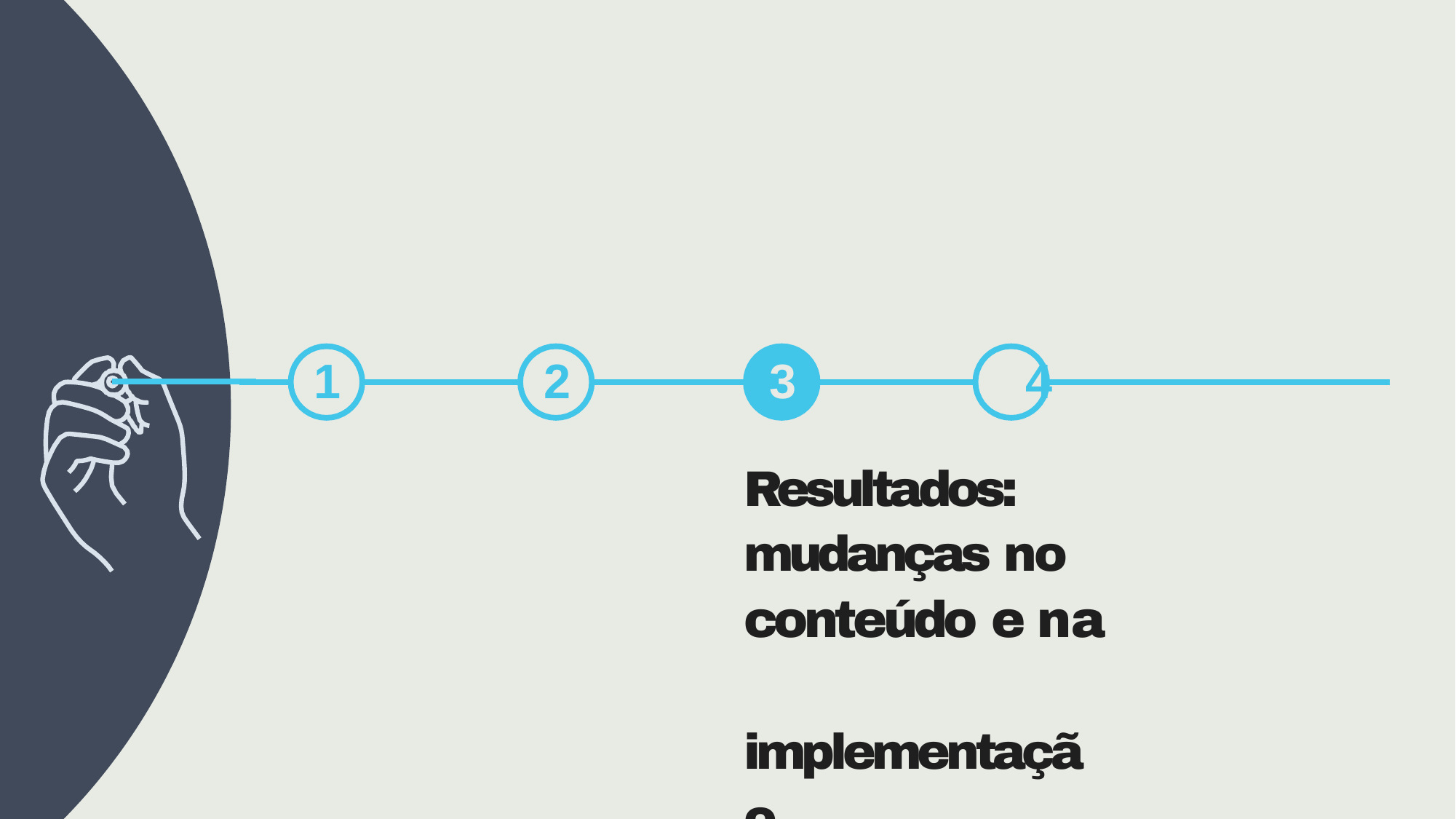

3	4
Resultados:  mudanças no  conteúdo e na  implementação
1
# 2